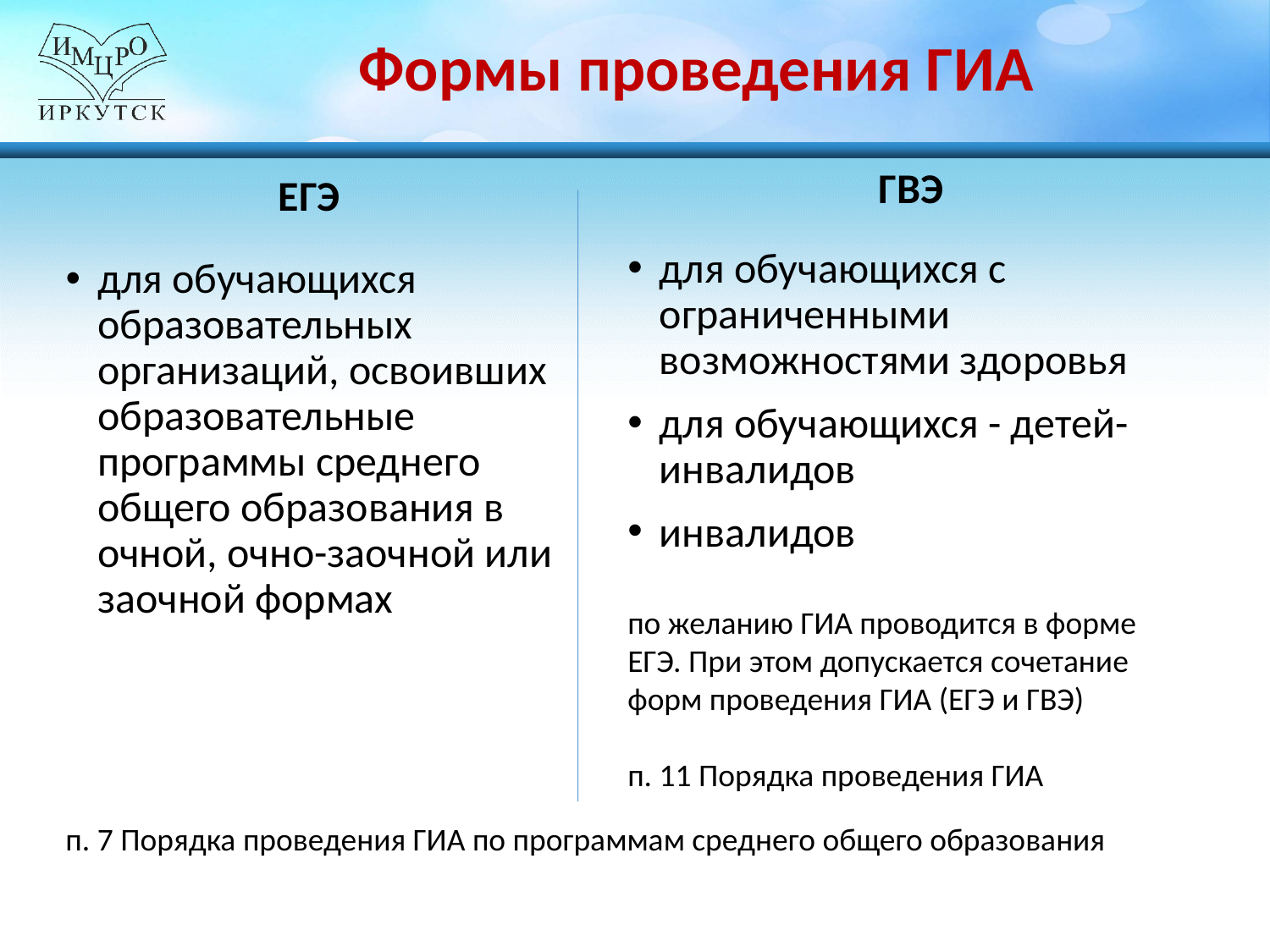

# Формы проведения ГИА
ГВЭ
ЕГЭ
для обучающихся с ограниченными возможностями здоровья
для обучающихся - детей-инвалидов
инвалидов
для обучающихся образовательных организаций, освоивших образовательные программы среднего общего образования в очной, очно-заочной или заочной формах
по желанию ГИА проводится в форме ЕГЭ. При этом допускается сочетание форм проведения ГИА (ЕГЭ и ГВЭ)
п. 11 Порядка проведения ГИА
п. 7 Порядка проведения ГИА по программам среднего общего образования